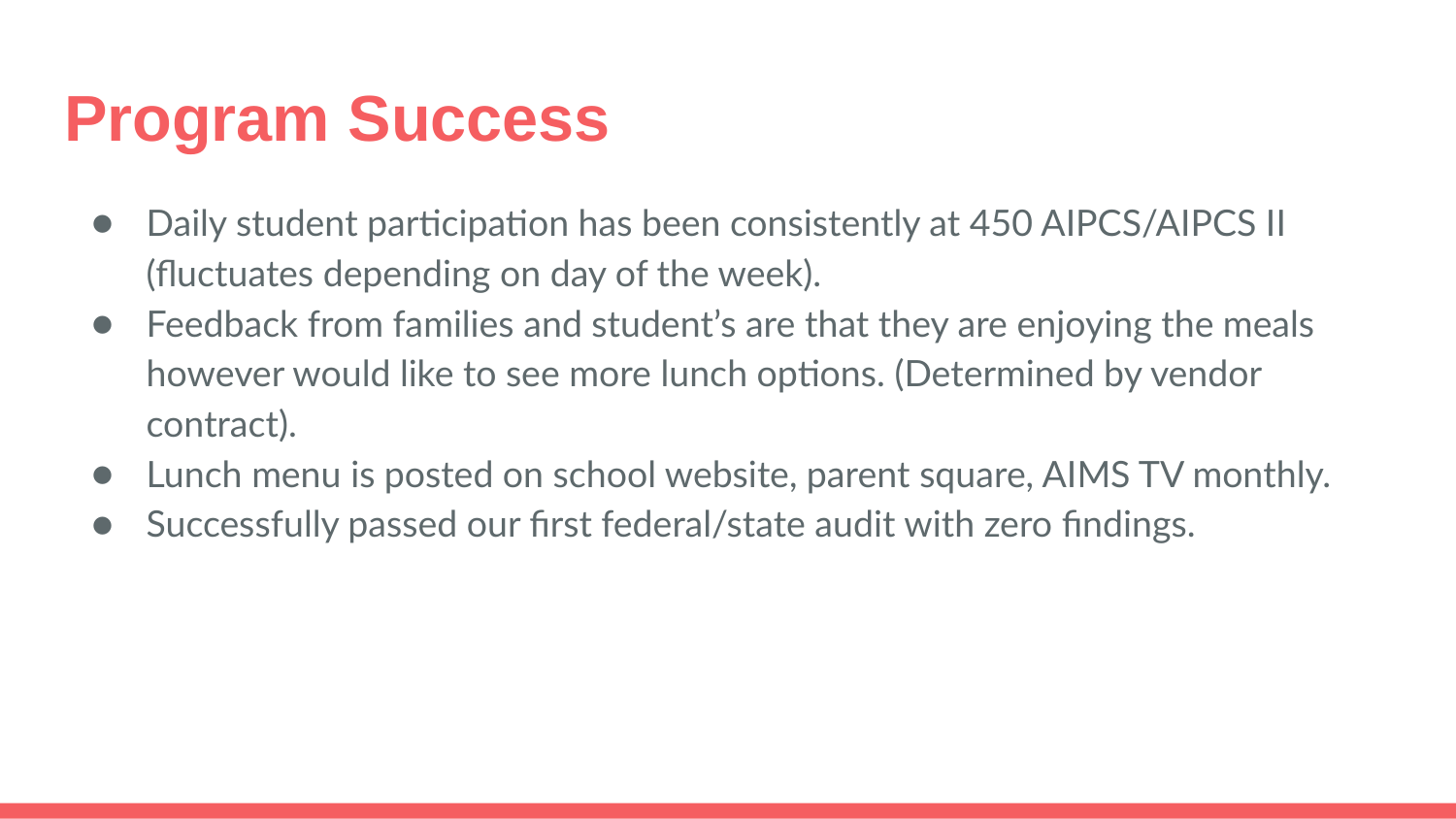

# Program Success
Daily student participation has been consistently at 450 AIPCS/AIPCS II (fluctuates depending on day of the week).
Feedback from families and student’s are that they are enjoying the meals however would like to see more lunch options. (Determined by vendor contract).
Lunch menu is posted on school website, parent square, AIMS TV monthly.
Successfully passed our first federal/state audit with zero findings.